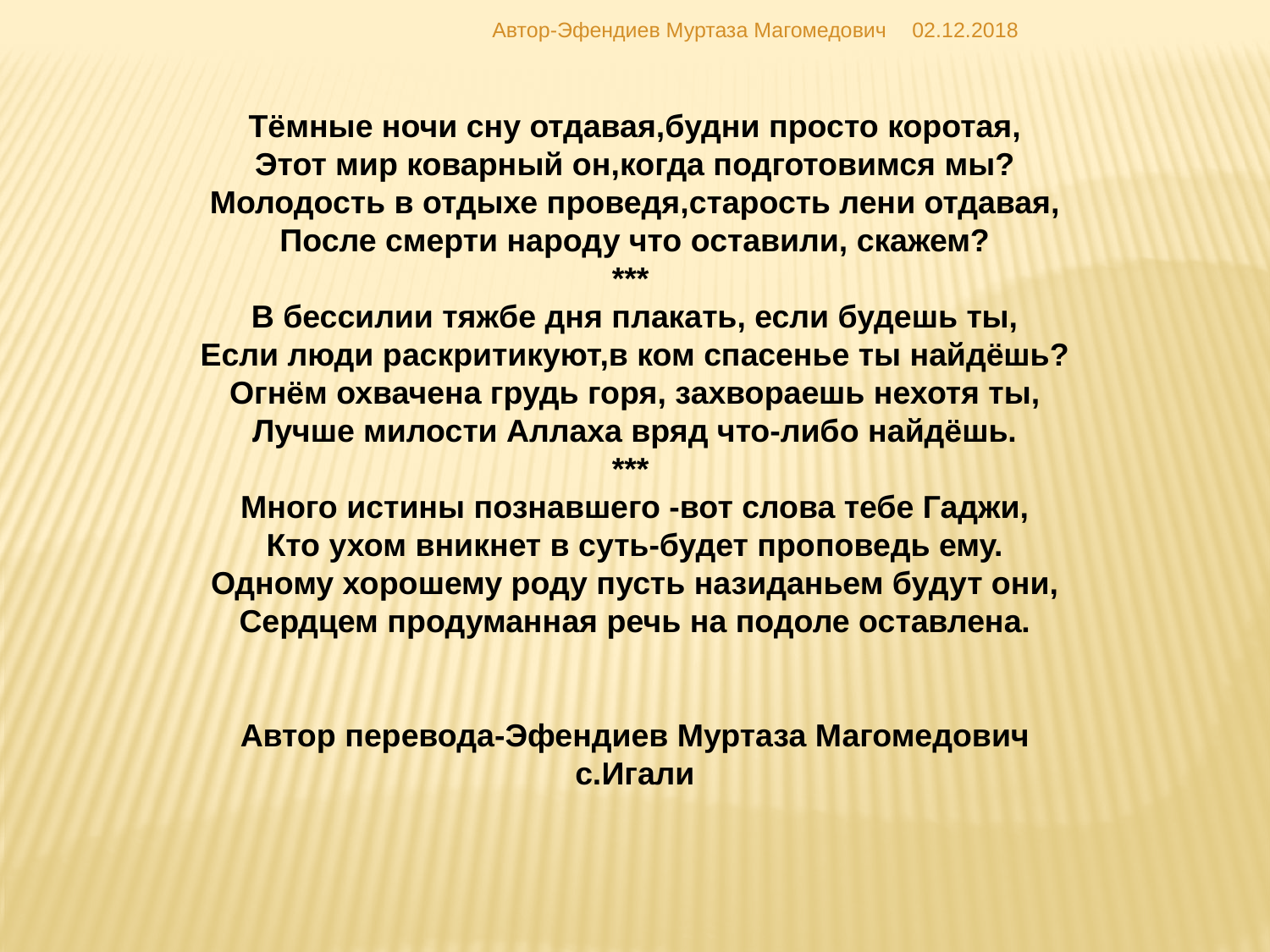

Автор-Эфендиев Муртаза Магомедович
02.12.2018
Тёмные ночи сну отдавая,будни просто коротая,
Этот мир коварный он,когда подготовимся мы?
Молодость в отдыхе проведя,старость лени отдавая,
После смерти народу что оставили, скажем?
***
В бессилии тяжбе дня плакать, если будешь ты,
Если люди раскритикуют,в ком спасенье ты найдёшь?
Огнём охвачена грудь горя, захвораешь нехотя ты,
Лучше милости Аллаха вряд что-либо найдёшь.
***
Много истины познавшего -вот слова тебе Гаджи,
Кто ухом вникнет в суть-будет проповедь ему.
Одному хорошему роду пусть назиданьем будут они,
Сердцем продуманная речь на подоле оставлена.

Автор перевода-Эфендиев Муртаза Магомедович
с.Игали